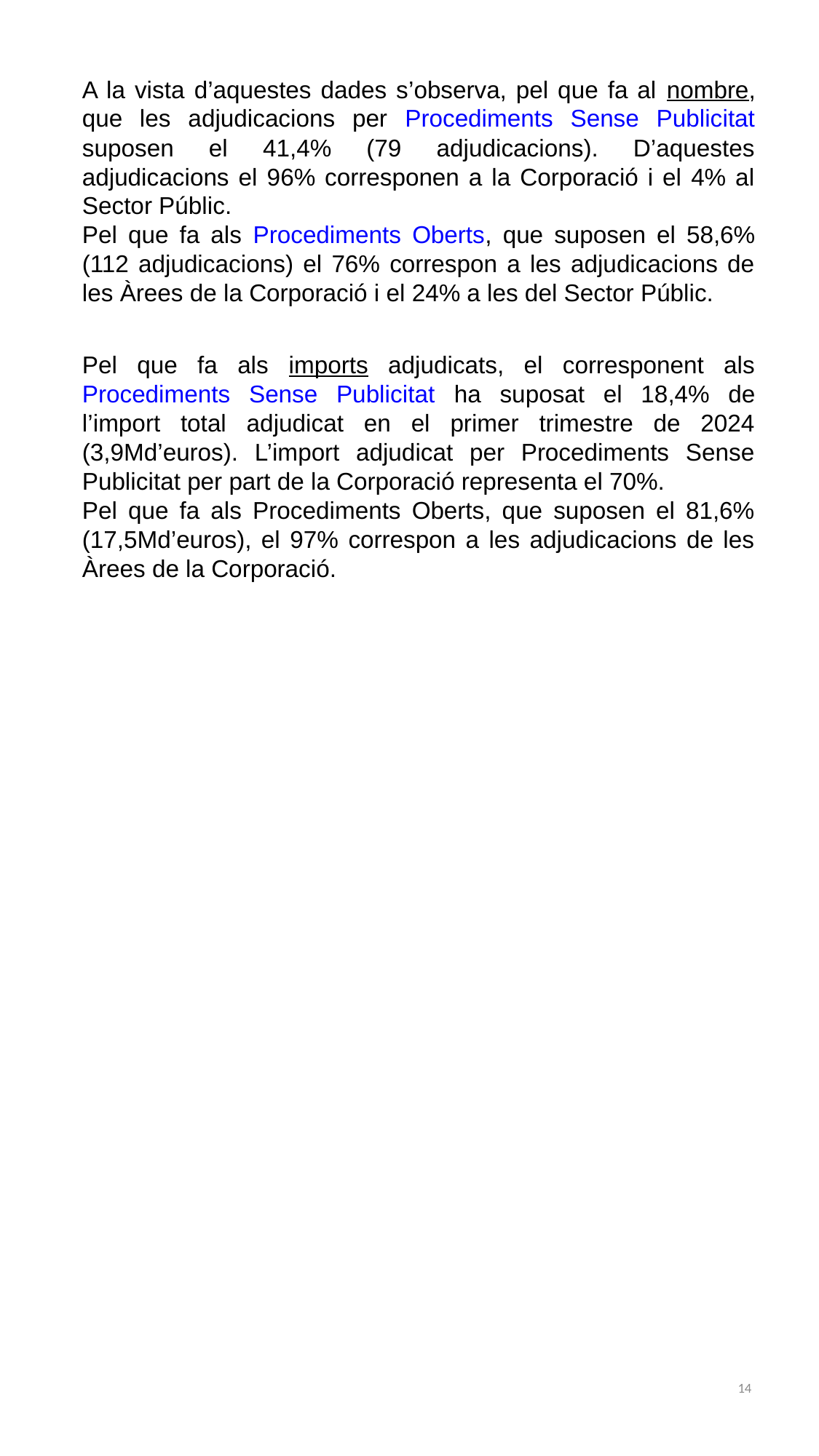

A la vista d’aquestes dades s’observa, pel que fa al nombre, que les adjudicacions per Procediments Sense Publicitat suposen el 41,4% (79 adjudicacions). D’aquestes adjudicacions el 96% corresponen a la Corporació i el 4% al Sector Públic.
Pel que fa als Procediments Oberts, que suposen el 58,6% (112 adjudicacions) el 76% correspon a les adjudicacions de les Àrees de la Corporació i el 24% a les del Sector Públic.

Pel que fa als imports adjudicats, el corresponent als Procediments Sense Publicitat ha suposat el 18,4% de l’import total adjudicat en el primer trimestre de 2024 (3,9Md’euros). L’import adjudicat per Procediments Sense Publicitat per part de la Corporació representa el 70%.
Pel que fa als Procediments Oberts, que suposen el 81,6% (17,5Md’euros), el 97% correspon a les adjudicacions de les Àrees de la Corporació.
14